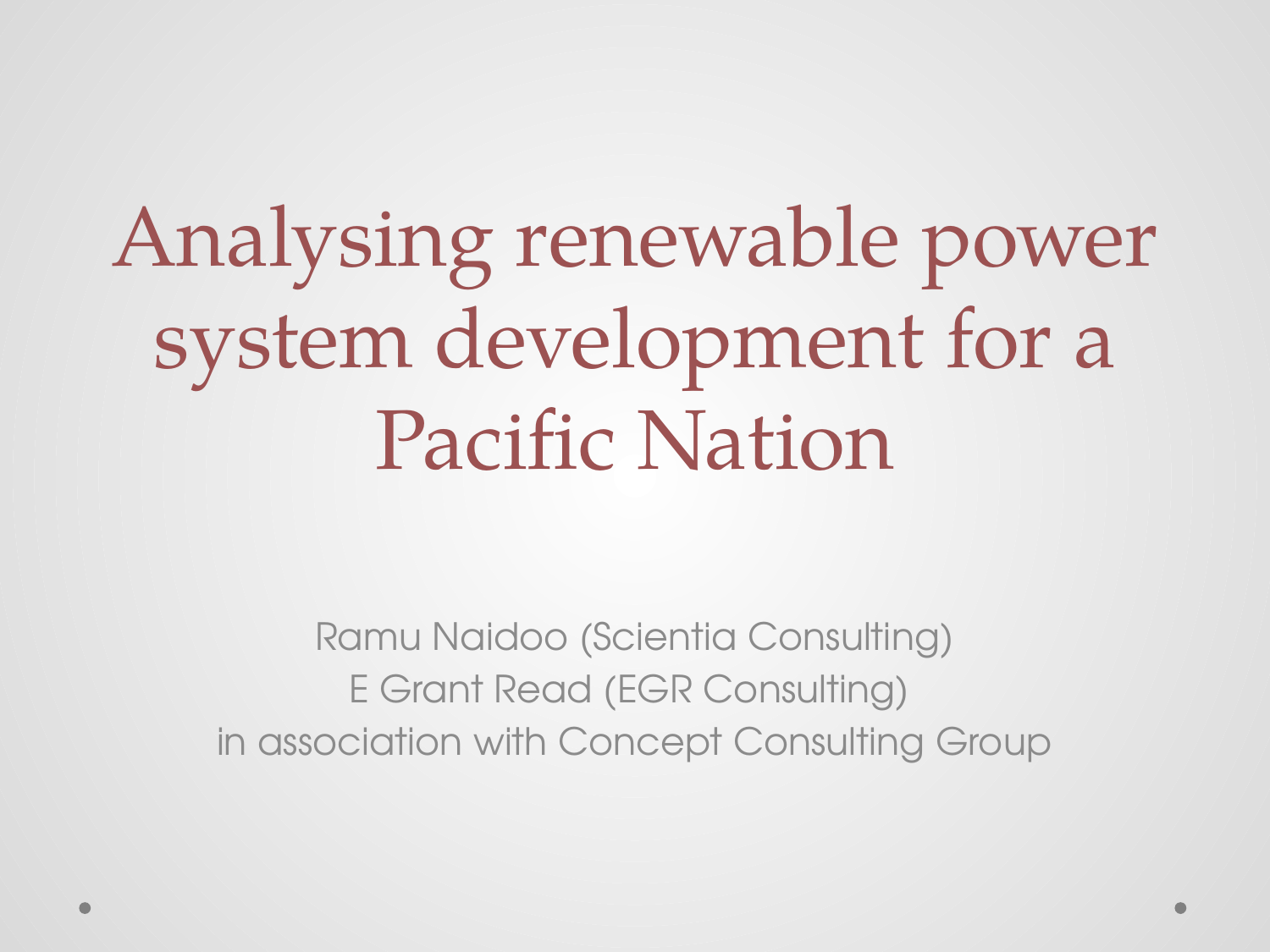

# Analysing renewable power system development for a Pacific Nation
Ramu Naidoo (Scientia Consulting)
E Grant Read (EGR Consulting)
in association with Concept Consulting Group